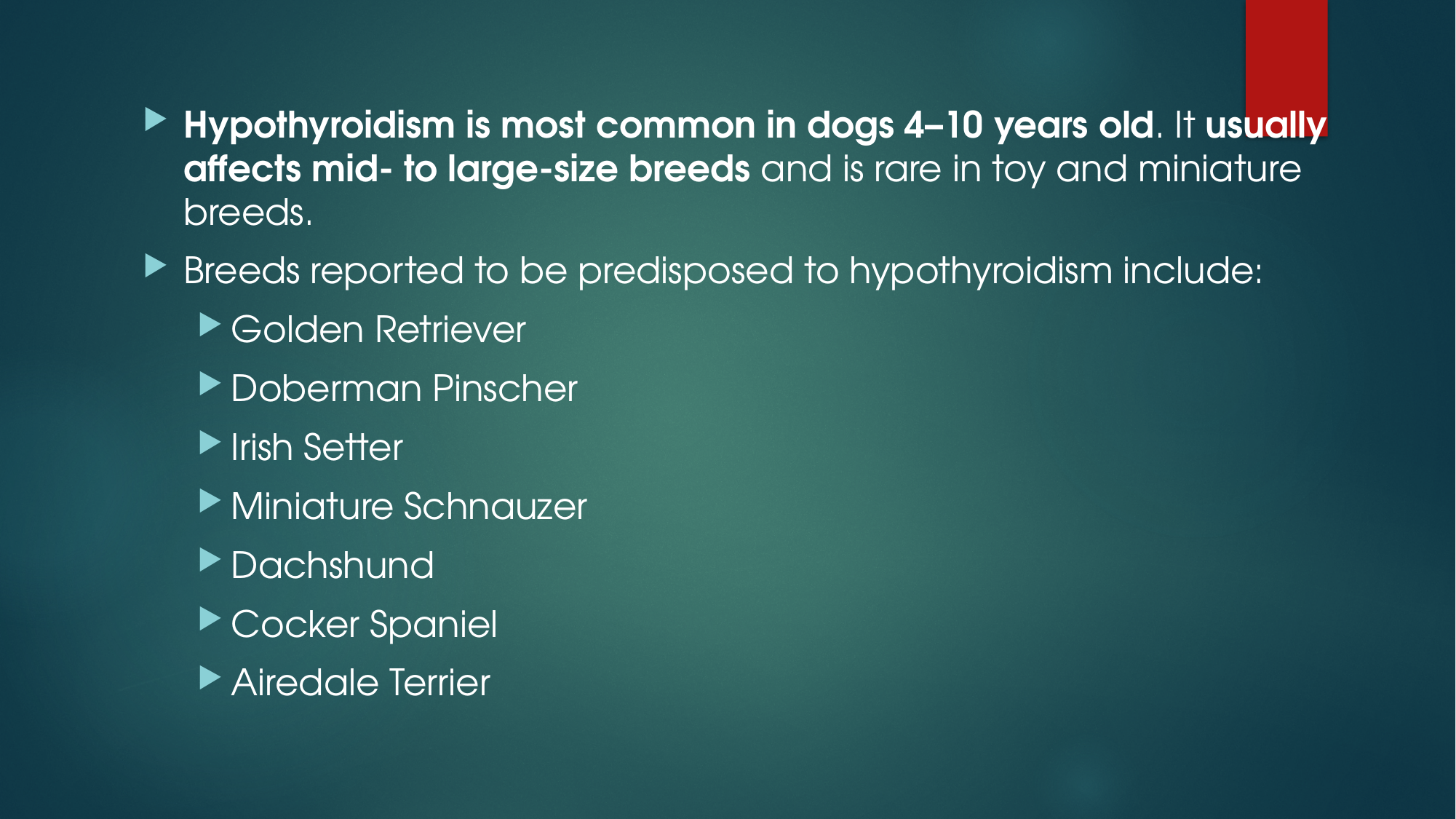

#
Hypothyroidism is most common in dogs 4–10 years old. It usually affects mid- to large-size breeds and is rare in toy and miniature breeds.
Breeds reported to be predisposed to hypothyroidism include:
Golden Retriever
Doberman Pinscher
Irish Setter
Miniature Schnauzer
Dachshund
Cocker Spaniel
Airedale Terrier